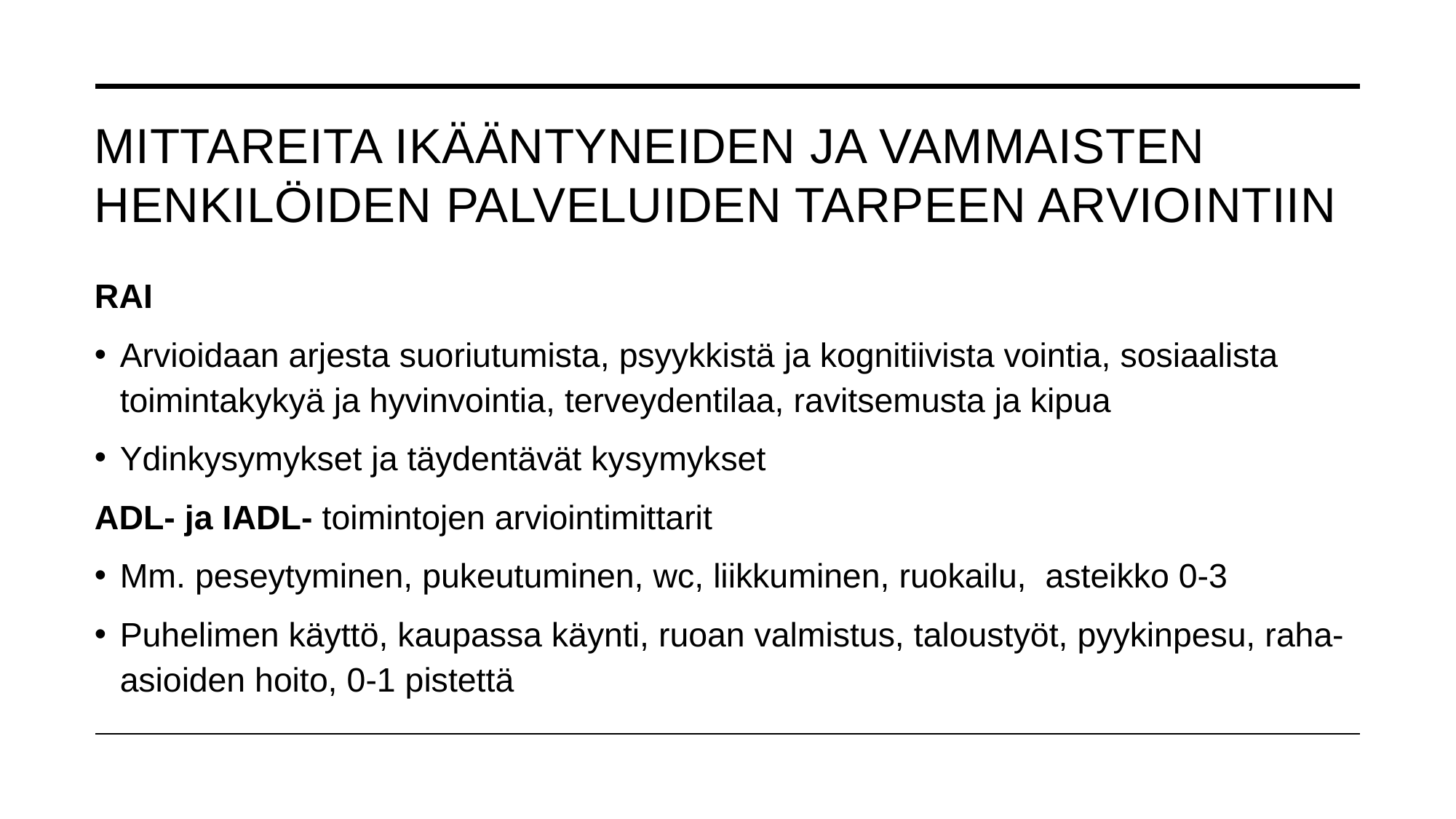

# Mittareita ikääntyneiden ja vammaisten henkilöiden palveluiden tarpeen arviointiin
RAI
Arvioidaan arjesta suoriutumista, psyykkistä ja kognitiivista vointia, sosiaalista toimintakykyä ja hyvinvointia, terveydentilaa, ravitsemusta ja kipua
Ydinkysymykset ja täydentävät kysymykset
ADL- ja IADL- toimintojen arviointimittarit
Mm. peseytyminen, pukeutuminen, wc, liikkuminen, ruokailu,  asteikko 0-3
Puhelimen käyttö, kaupassa käynti, ruoan valmistus, taloustyöt, pyykinpesu, raha-asioiden hoito, 0-1 pistettä